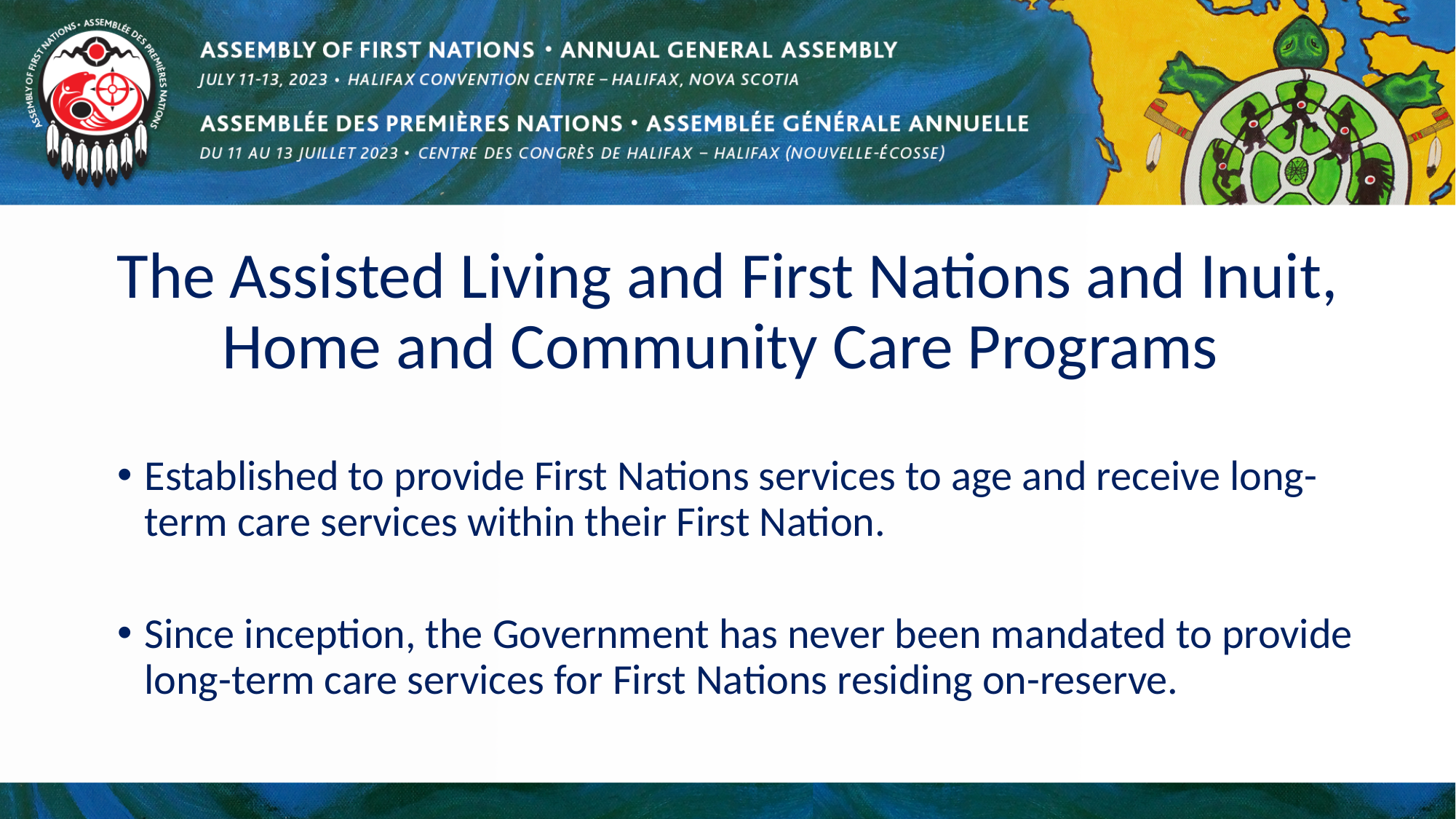

# The Assisted Living and First Nations and Inuit, Home and Community Care Programs
Established to provide First Nations services to age and receive long-term care services within their First Nation.
Since inception, the Government has never been mandated to provide long-term care services for First Nations residing on-reserve.